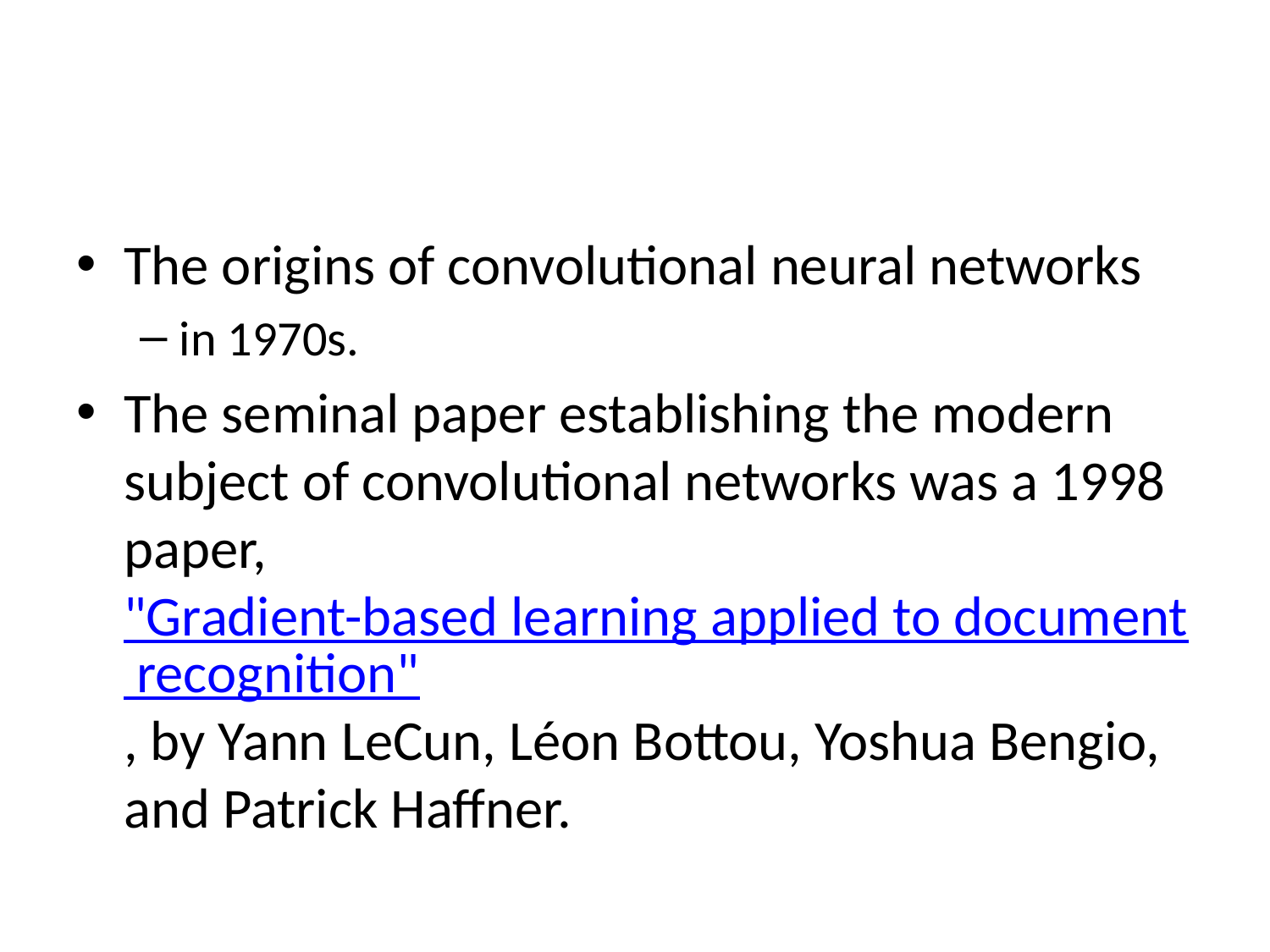

#
The origins of convolutional neural networks
in 1970s.
The seminal paper establishing the modern subject of convolutional networks was a 1998 paper, "Gradient-based learning applied to document recognition", by Yann LeCun, Léon Bottou, Yoshua Bengio, and Patrick Haffner.